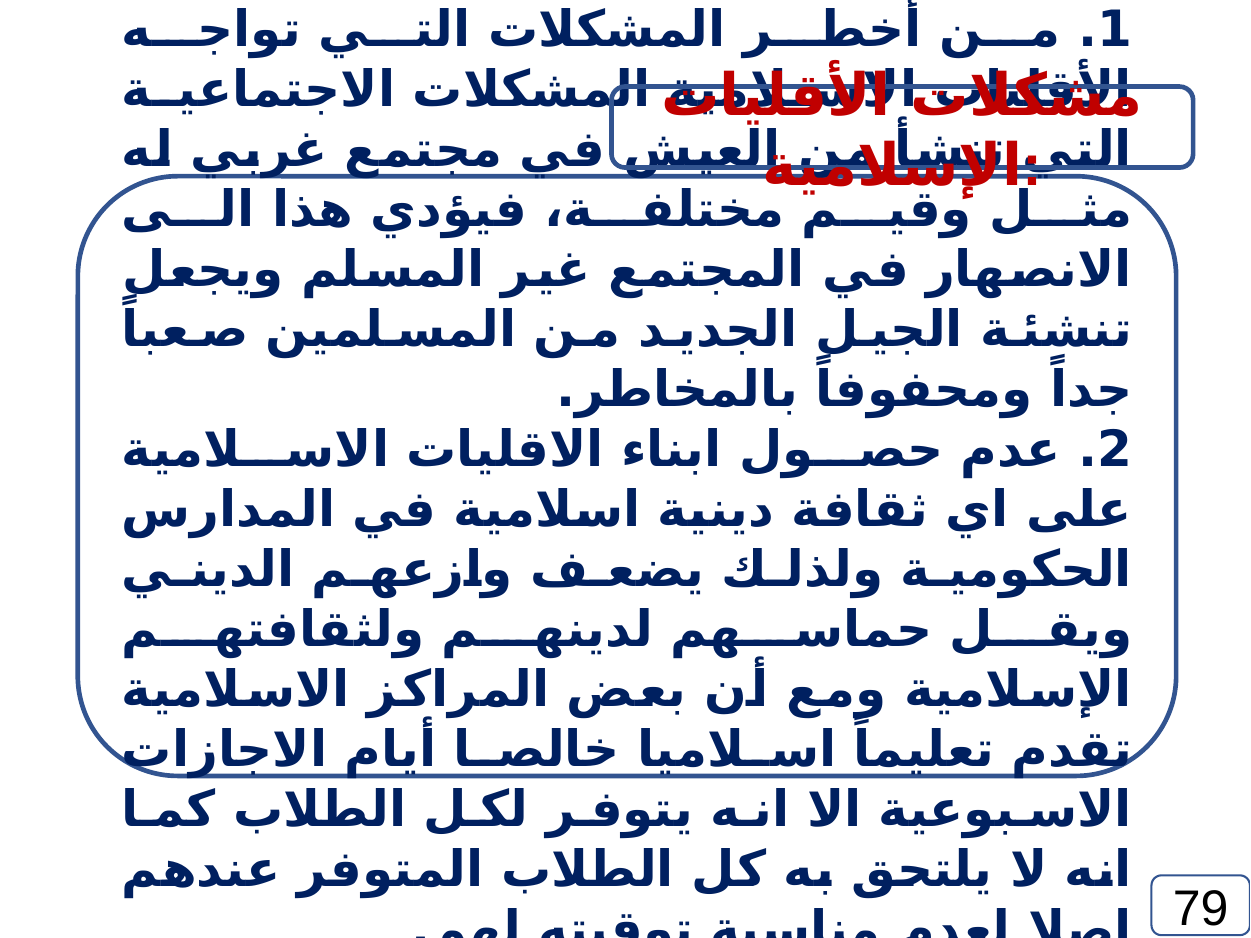

مشكلات الأقليات الإسلامية:
1. من أخطر المشكلات التي تواجه الأقليات الاسلامية المشكلات الاجتماعية التي تنشأ من العيش في مجتمع غربي له مثل وقيم مختلفة، فيؤدي هذا الى الانصهار في المجتمع غير المسلم ويجعل تنشئة الجيل الجديد من المسلمين صعباً جداً ومحفوفاً بالمخاطر.
2. عدم حصول ابناء الاقليات الاسلامية على اي ثقافة دينية اسلامية في المدارس الحكومية ولذلك يضعف وازعهم الديني ويقل حماسهم لدينهم ولثقافتهم الإسلامية ومع أن بعض المراكز الاسلامية تقدم تعليماً اسلاميا خالصا أيام الاجازات الاسبوعية الا انه يتوفر لكل الطلاب كما انه لا يلتحق به كل الطلاب المتوفر عندهم اصلا لعدم مناسبة توقيته لهم.
79